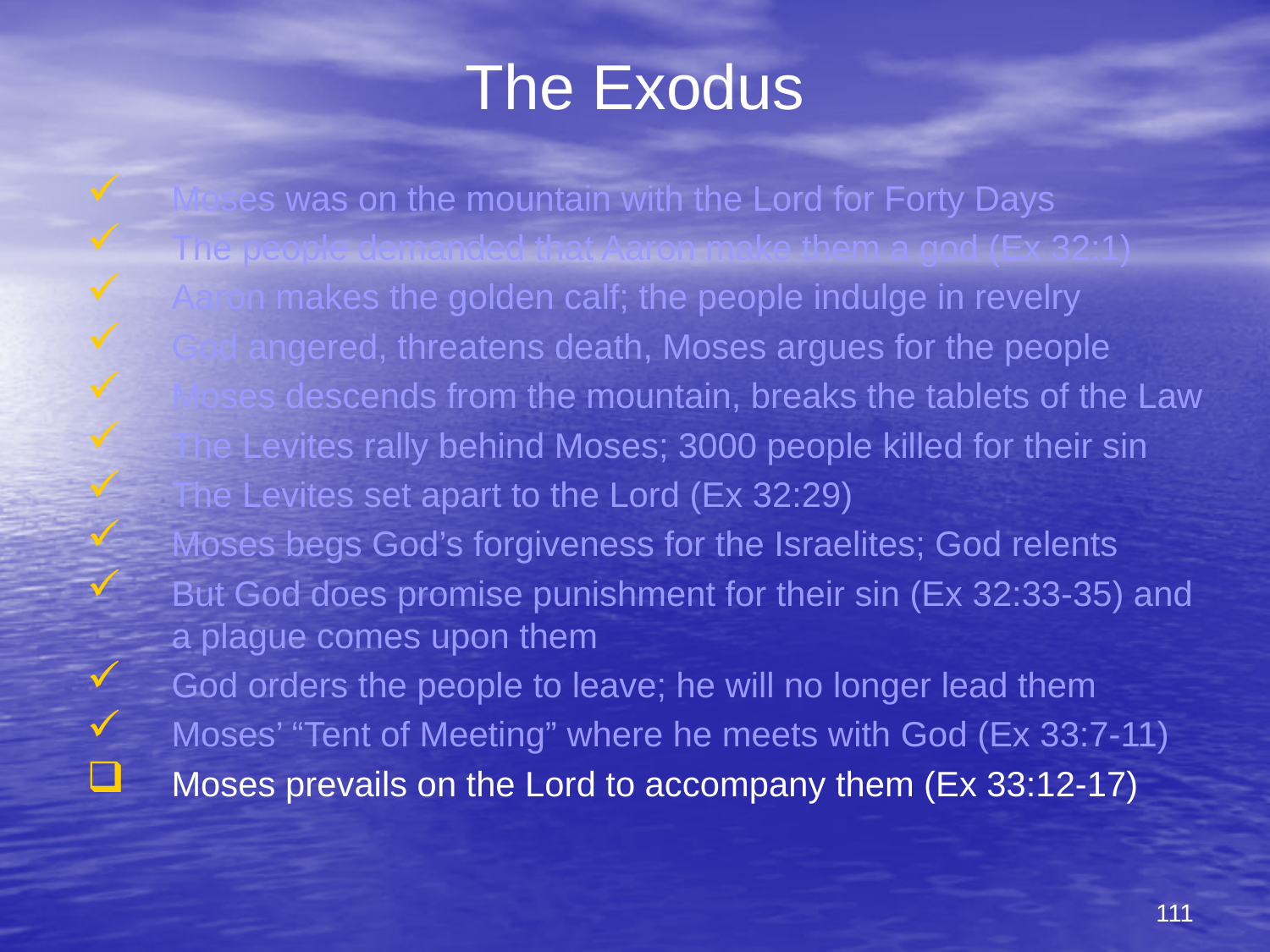

# The Exodus
Moses was on the mountain with the Lord for Forty Days
The people demanded that Aaron make them a god (Ex 32:1)
Aaron makes the golden calf; the people indulge in revelry
God angered, threatens death, Moses argues for the people
Moses descends from the mountain, breaks the tablets of the Law
The Levites rally behind Moses; 3000 people killed for their sin
The Levites set apart to the Lord (Ex 32:29)
Moses begs God’s forgiveness for the Israelites; God relents
But God does promise punishment for their sin (Ex 32:33-35) and a plague comes upon them
God orders the people to leave; he will no longer lead them
Moses’ “Tent of Meeting” where he meets with God (Ex 33:7-11)
Moses prevails on the Lord to accompany them (Ex 33:12-17)
111